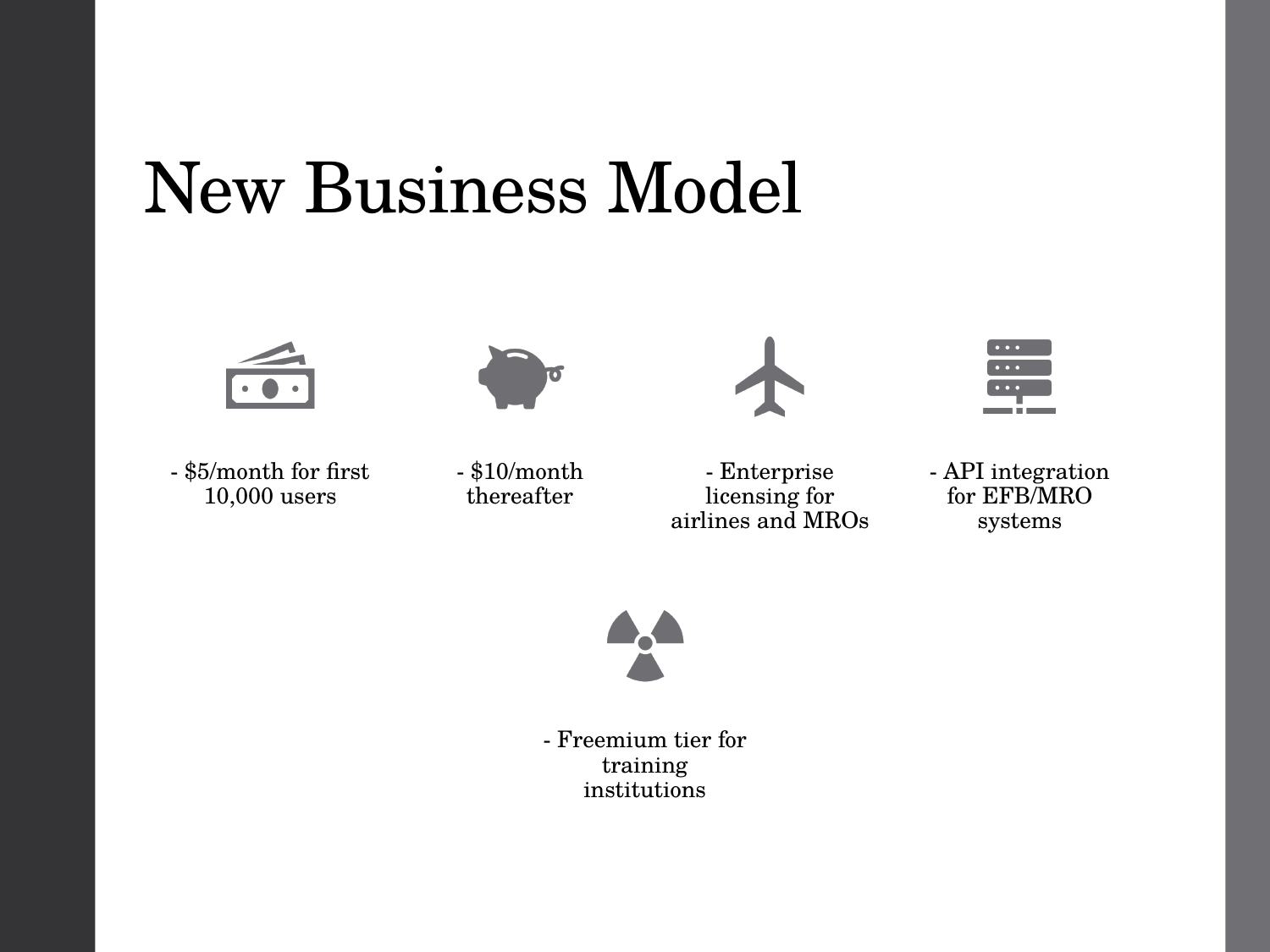

# New Business Model
- $5/month for first 10,000 users
- $10/month thereafter
- Enterprise licensing for airlines and MROs
- API integration for EFB/MRO systems
- Freemium tier for training institutions